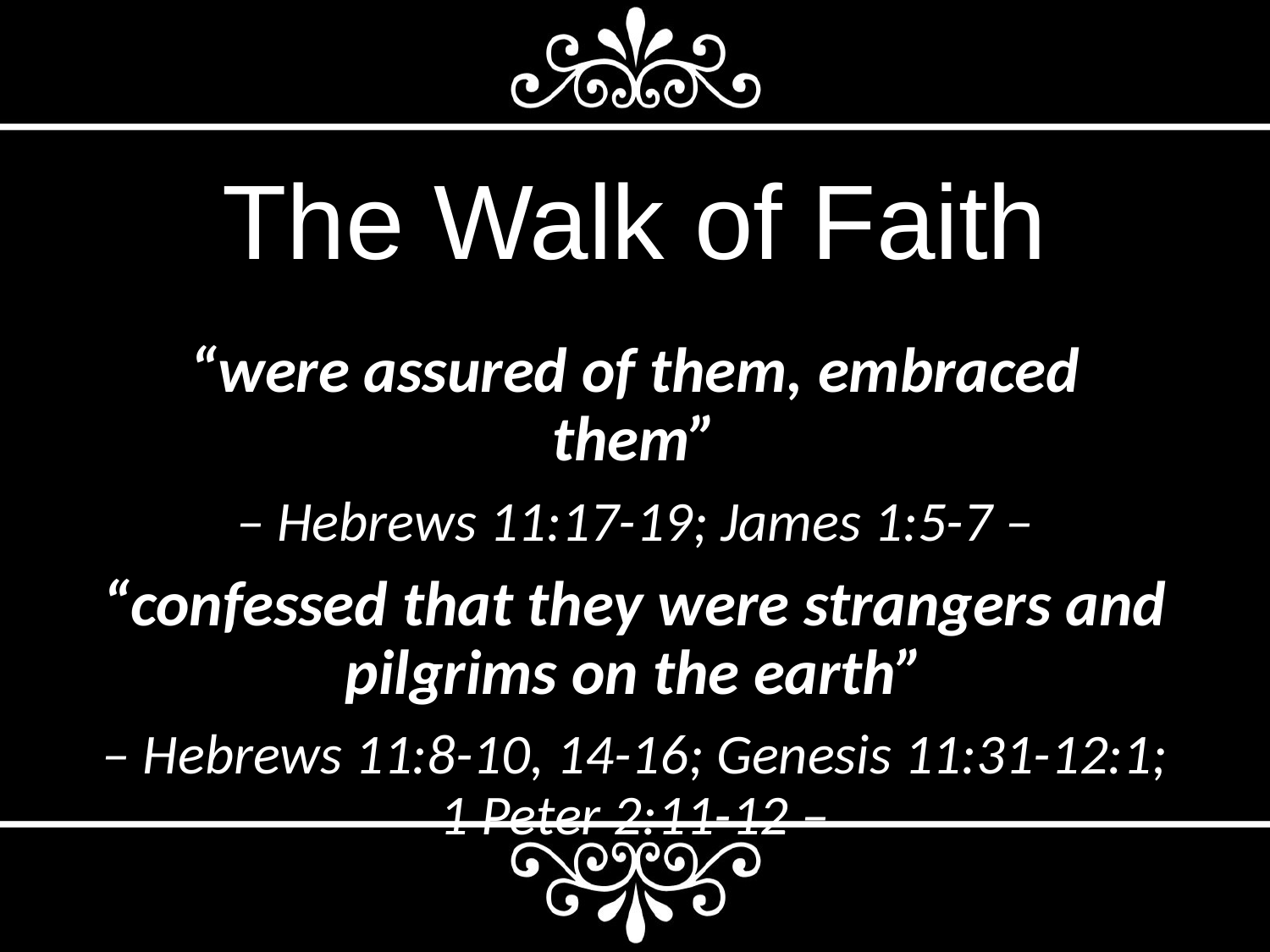

# The Walk of Faith
“were assured of them, embraced them”
– Hebrews 11:17-19; James 1:5-7 –
“confessed that they were strangers and pilgrims on the earth”
– Hebrews 11:8-10, 14-16; Genesis 11:31-12:1; 1 Peter 2:11-12 –